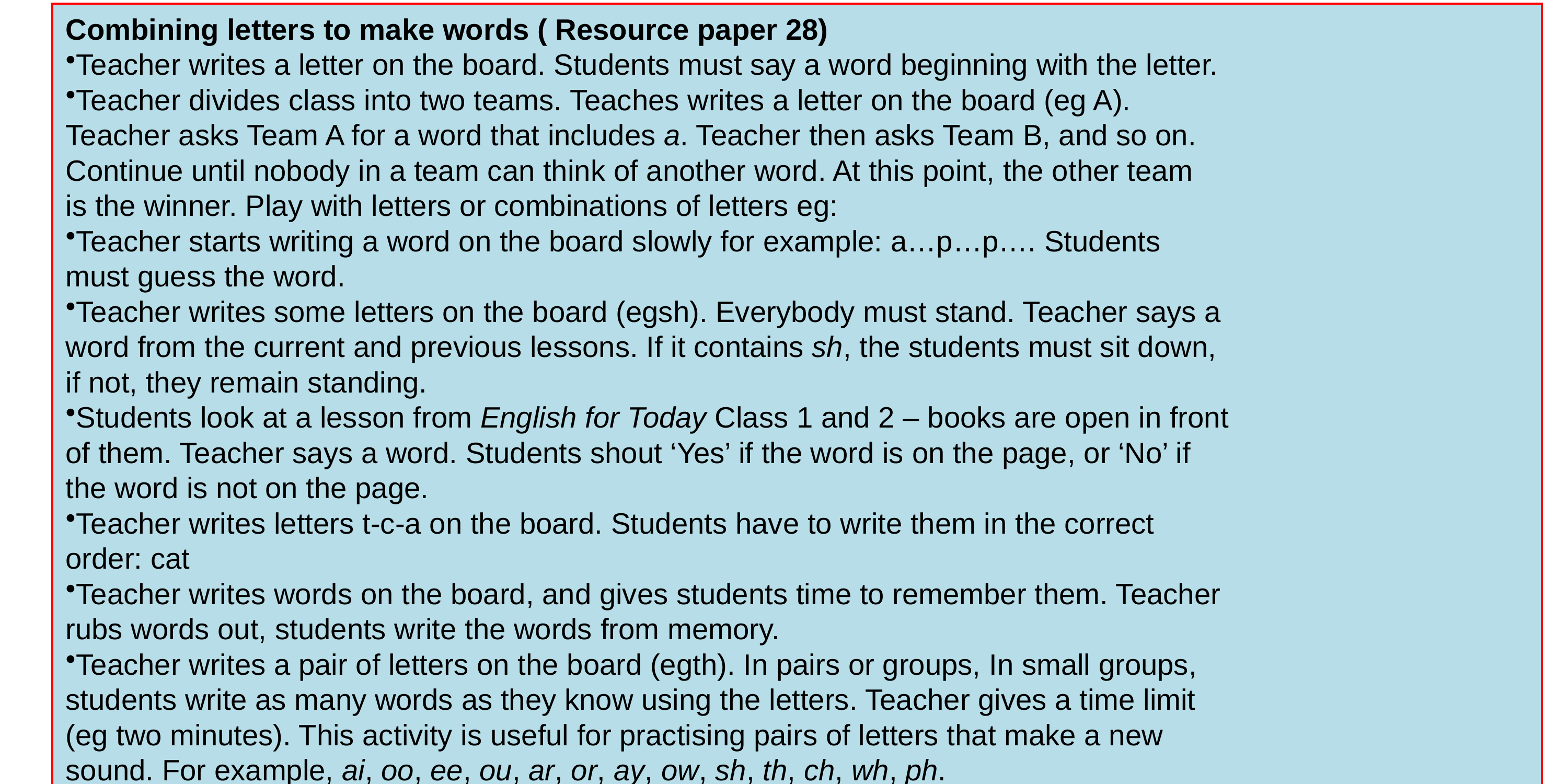

Combining letters to make words ( Resource paper 28)
Teacher writes a letter on the board. Students must say a word beginning with the letter.
Teacher divides class into two teams. Teaches writes a letter on the board (eg A).
Teacher asks Team A for a word that includes a. Teacher then asks Team B, and so on.
Continue until nobody in a team can think of another word. At this point, the other team
is the winner. Play with letters or combinations of letters eg:
Teacher starts writing a word on the board slowly for example: a…p…p…. Students
must guess the word.
Teacher writes some letters on the board (egsh). Everybody must stand. Teacher says a
word from the current and previous lessons. If it contains sh, the students must sit down,
if not, they remain standing.
Students look at a lesson from English for Today Class 1 and 2 – books are open in front
of them. Teacher says a word. Students shout ‘Yes’ if the word is on the page, or ‘No’ if
the word is not on the page.
Teacher writes letters t-c-a on the board. Students have to write them in the correct
order: cat
Teacher writes words on the board, and gives students time to remember them. Teacher
rubs words out, students write the words from memory.
Teacher writes a pair of letters on the board (egth). In pairs or groups, In small groups,
students write as many words as they know using the letters. Teacher gives a time limit
(eg two minutes). This activity is useful for practising pairs of letters that make a new
sound. For example, ai, oo, ee, ou, ar, or, ay, ow, sh, th, ch, wh, ph.